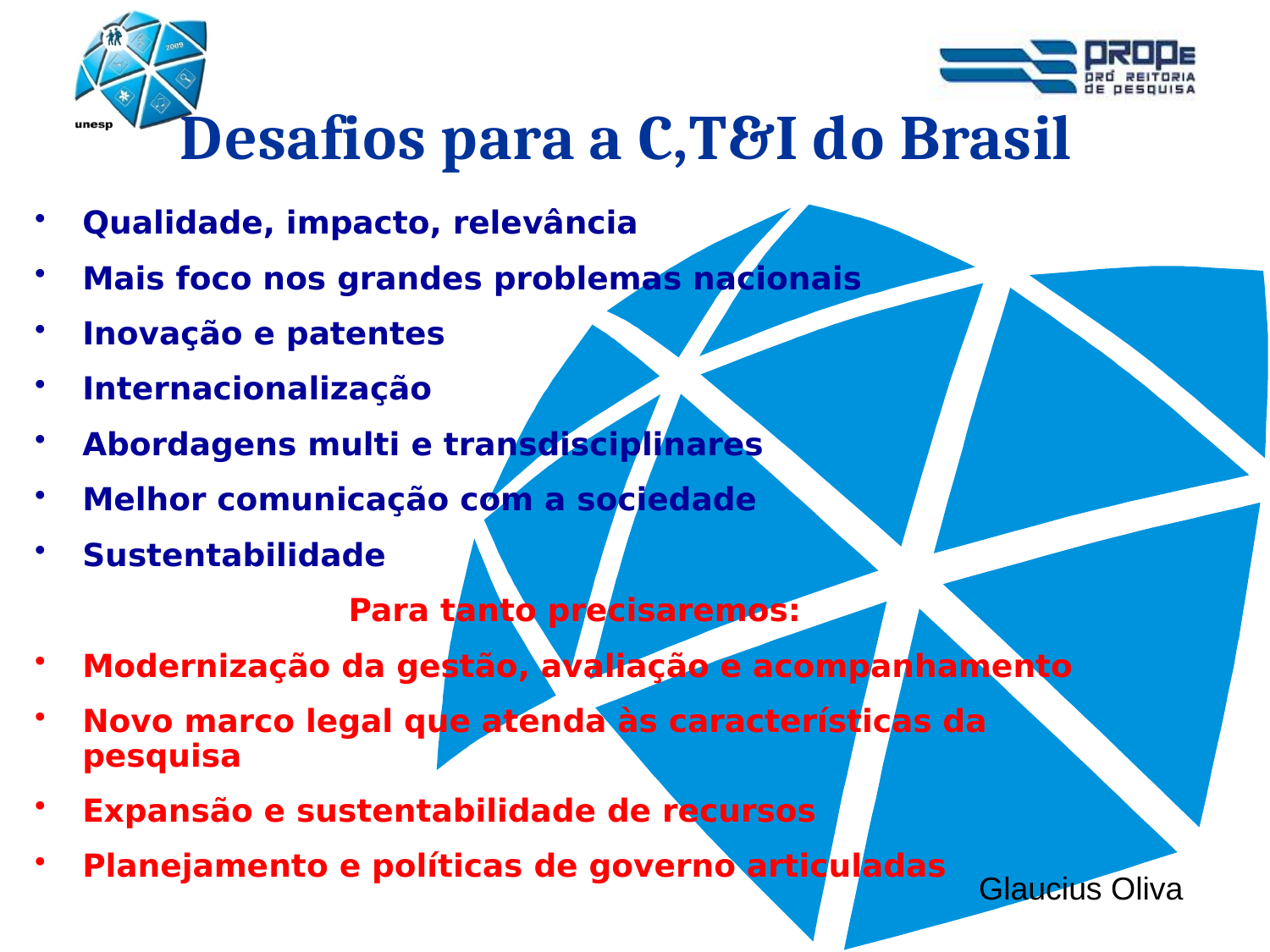

Desafios para a C,T&I do Brasil
Qualidade, impacto, relevância
Mais foco nos grandes problemas nacionais
Inovação e patentes
Internacionalização
Abordagens multi e transdisciplinares
Melhor comunicação com a sociedade
Sustentabilidade
Para tanto precisaremos:
Modernização da gestão, avaliação e acompanhamento
Novo marco legal que atenda às características da pesquisa
Expansão e sustentabilidade de recursos
Planejamento e políticas de governo articuladas

Glaucius Oliva